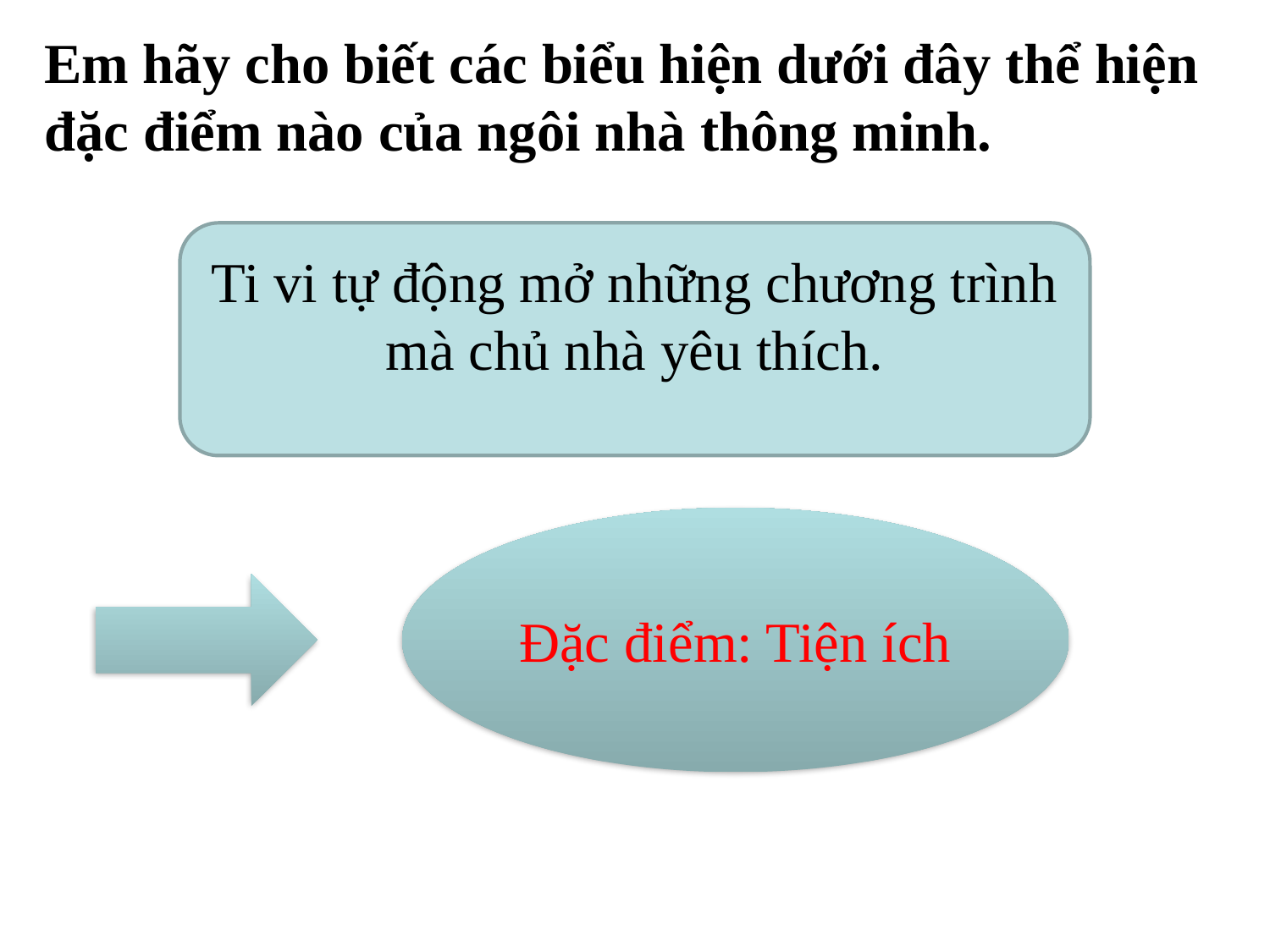

Em hãy cho biết các biểu hiện dưới đây thể hiện đặc điểm nào của ngôi nhà thông minh.
Ti vi tự động mở những chương trình mà chủ nhà yêu thích.

Đặc điểm: Tiện ích